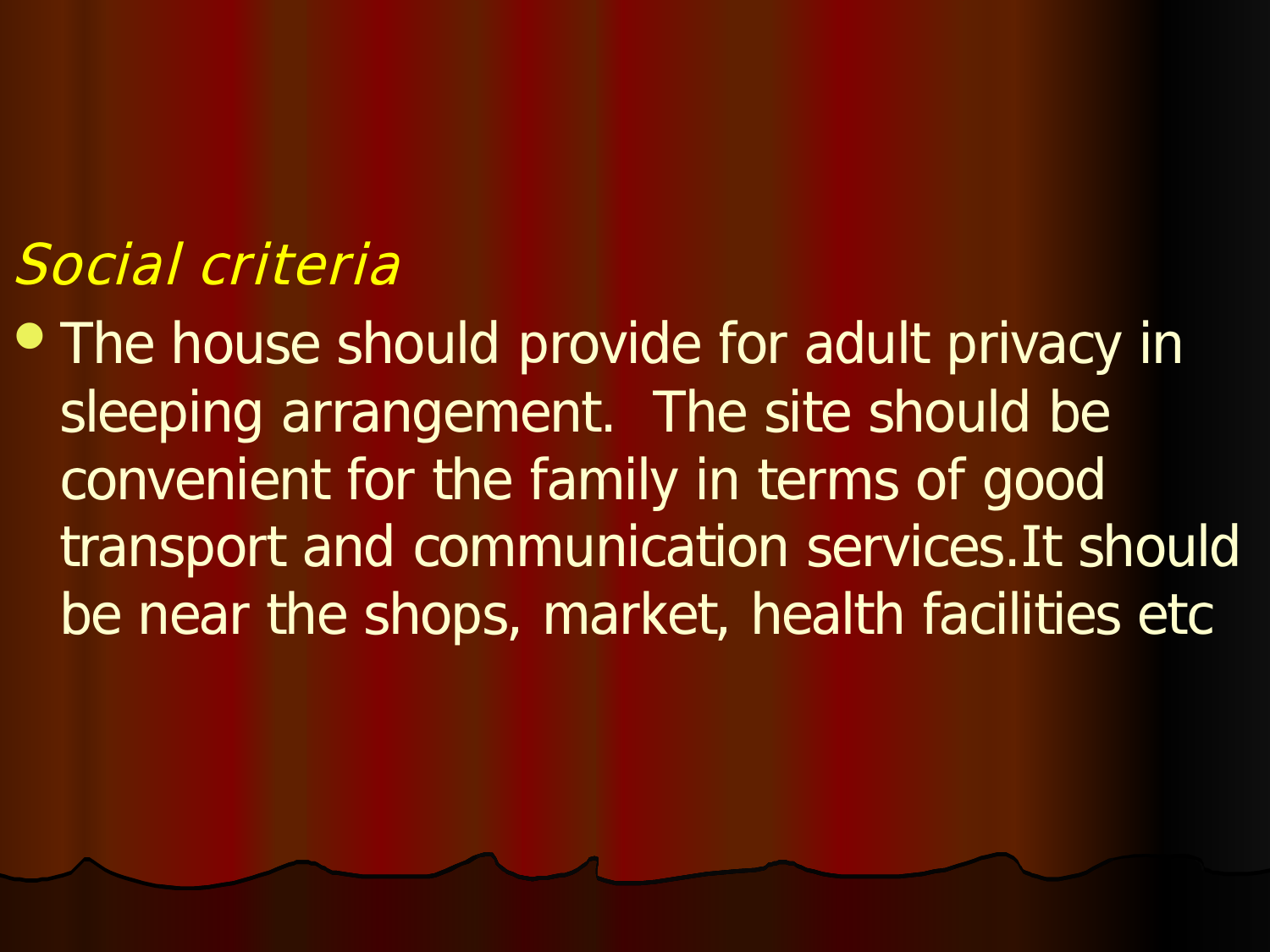

#
Social criteria
The house should provide for adult privacy in sleeping arrangement.  The site should be convenient for the family in terms of good transport and communication services.It should be near the shops, market, health facilities etc